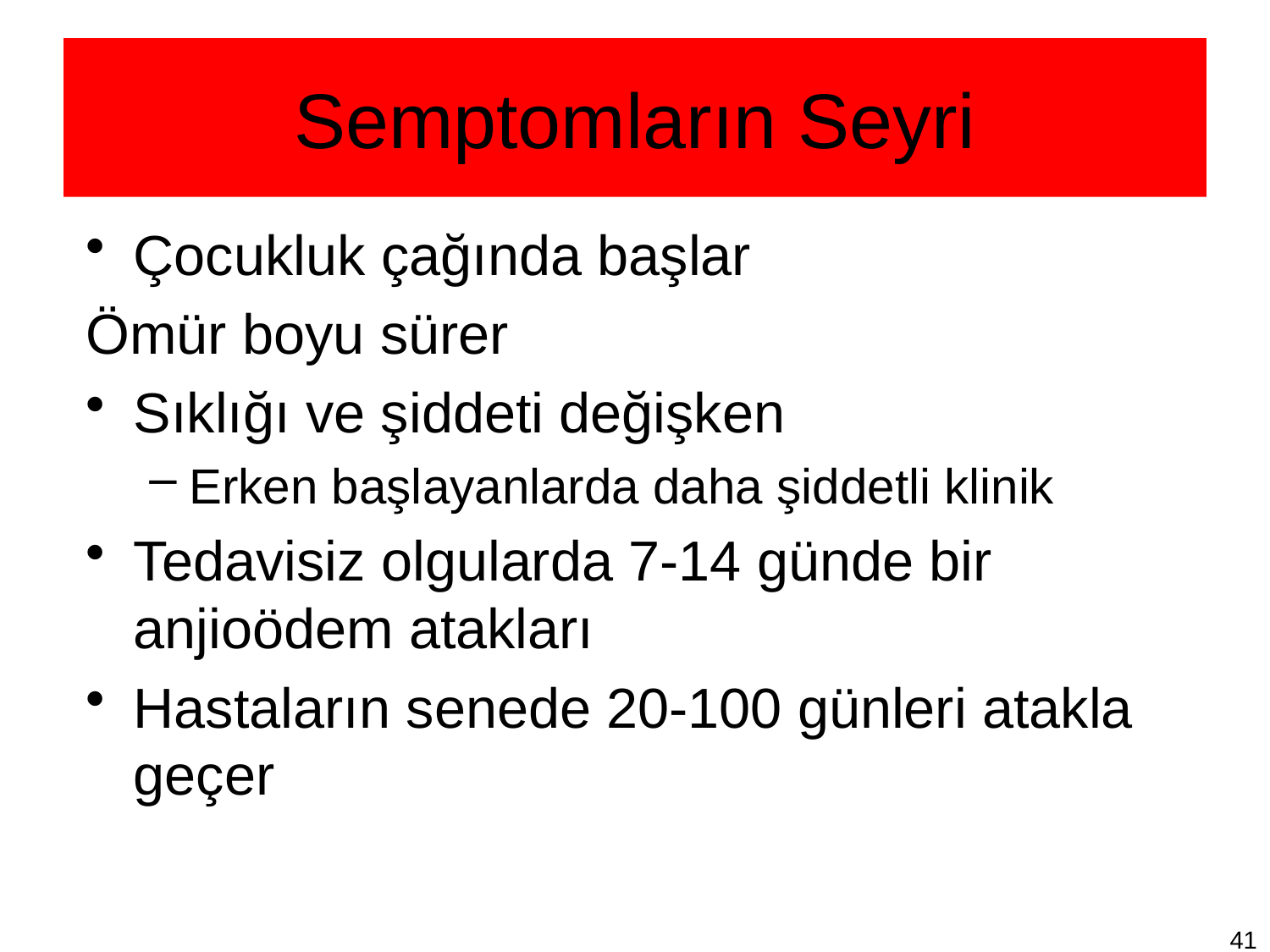

Semptomların Seyri
Çocukluk çağında başlar
Ömür boyu sürer
Sıklığı ve şiddeti değişken
Erken başlayanlarda daha şiddetli klinik
Tedavisiz olgularda 7-14 günde bir anjioödem atakları
Hastaların senede 20-100 günleri atakla geçer

41